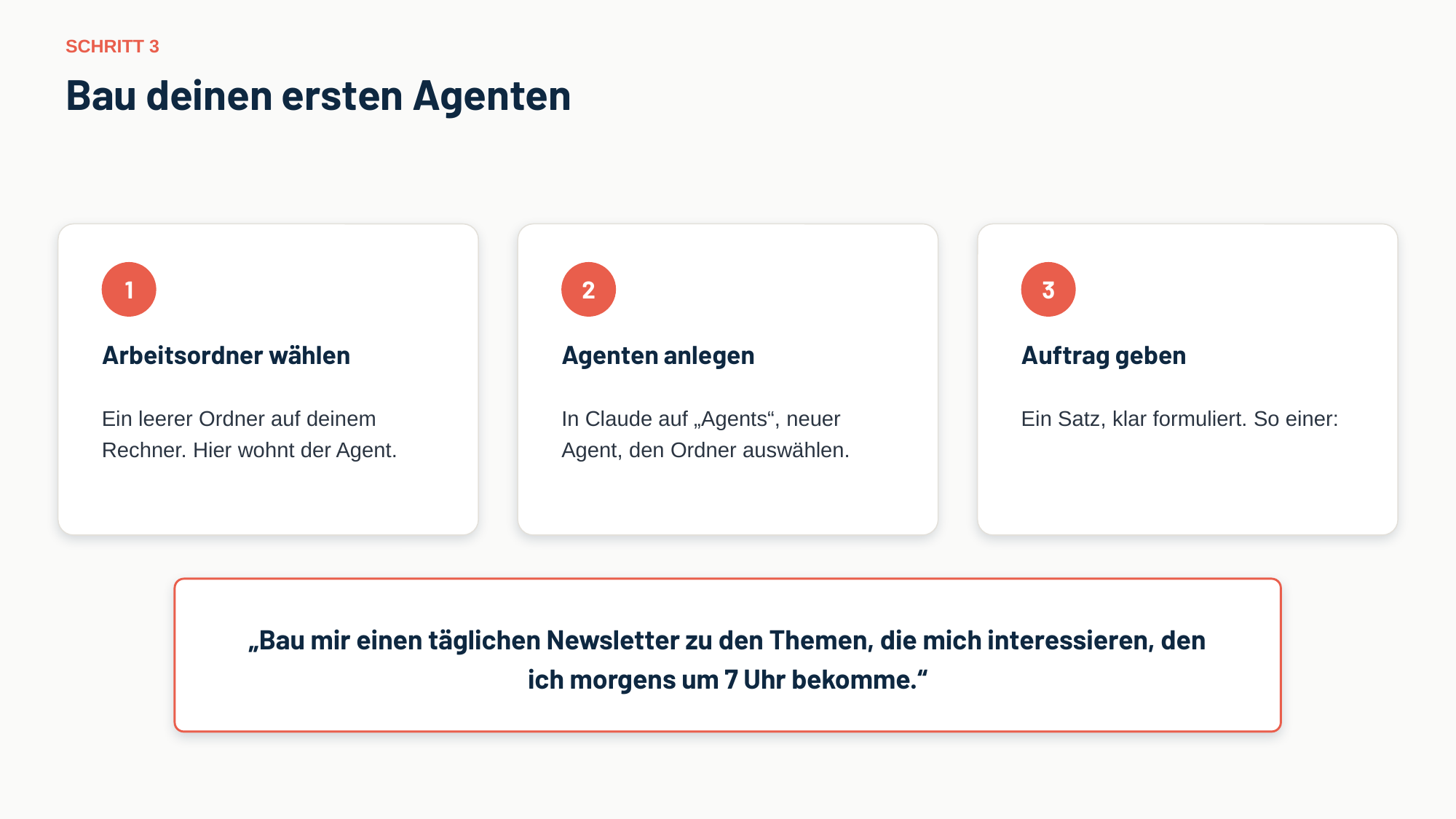

SCHRITT 3
Bau deinen ersten Agenten

1

2

3
Arbeitsordner wählen
Agenten anlegen
Auftrag geben
Ein leerer Ordner auf deinem Rechner. Hier wohnt der Agent.
In Claude auf „Agents“, neuer Agent, den Ordner auswählen.
Ein Satz, klar formuliert. So einer:

„Bau mir einen täglichen Newsletter zu den Themen, die mich interessieren, den ich morgens um 7 Uhr bekomme.“